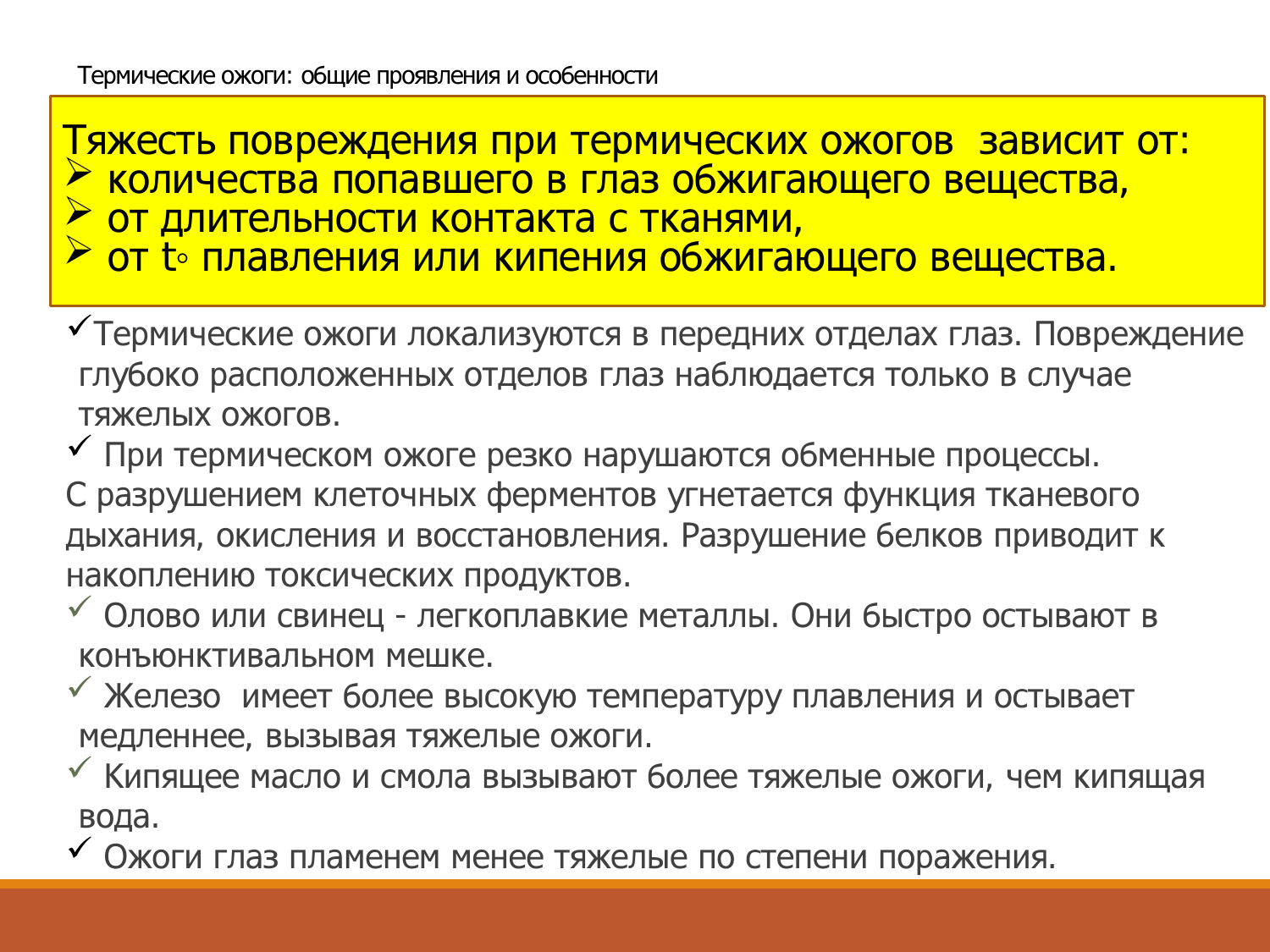

# Термические ожоги: общие проявления и особенности
Тяжесть повреждения при термических ожогов  зависит от:
 количества попавшего в глаз обжигающего вещества,
 от длительности контакта с тканями,
 от t◦ плавления или кипения обжигающего вещества.
Термические ожоги локализуются в передних отделах глаз. Повреждение глубоко расположенных отделов глаз наблюдается только в случае тяжелых ожогов.
 При термическом ожоге резко нарушаются обменные процессы.
С разрушением клеточных ферментов угнетается функция тканевого дыхания, окисления и восстановления. Разрушение белков приводит к накоплению токсических продуктов.
 Олово или свинец - легкоплавкие металлы. Они быстро остывают в конъюнктивальном мешке.
 Железо  имеет более высокую температуру плавления и остывает медленнее, вызывая тяжелые ожоги.
 Кипящее масло и смола вызывают более тяжелые ожоги, чем кипящая вода.
 Ожоги глаз пламенем менее тяжелые по степени поражения.